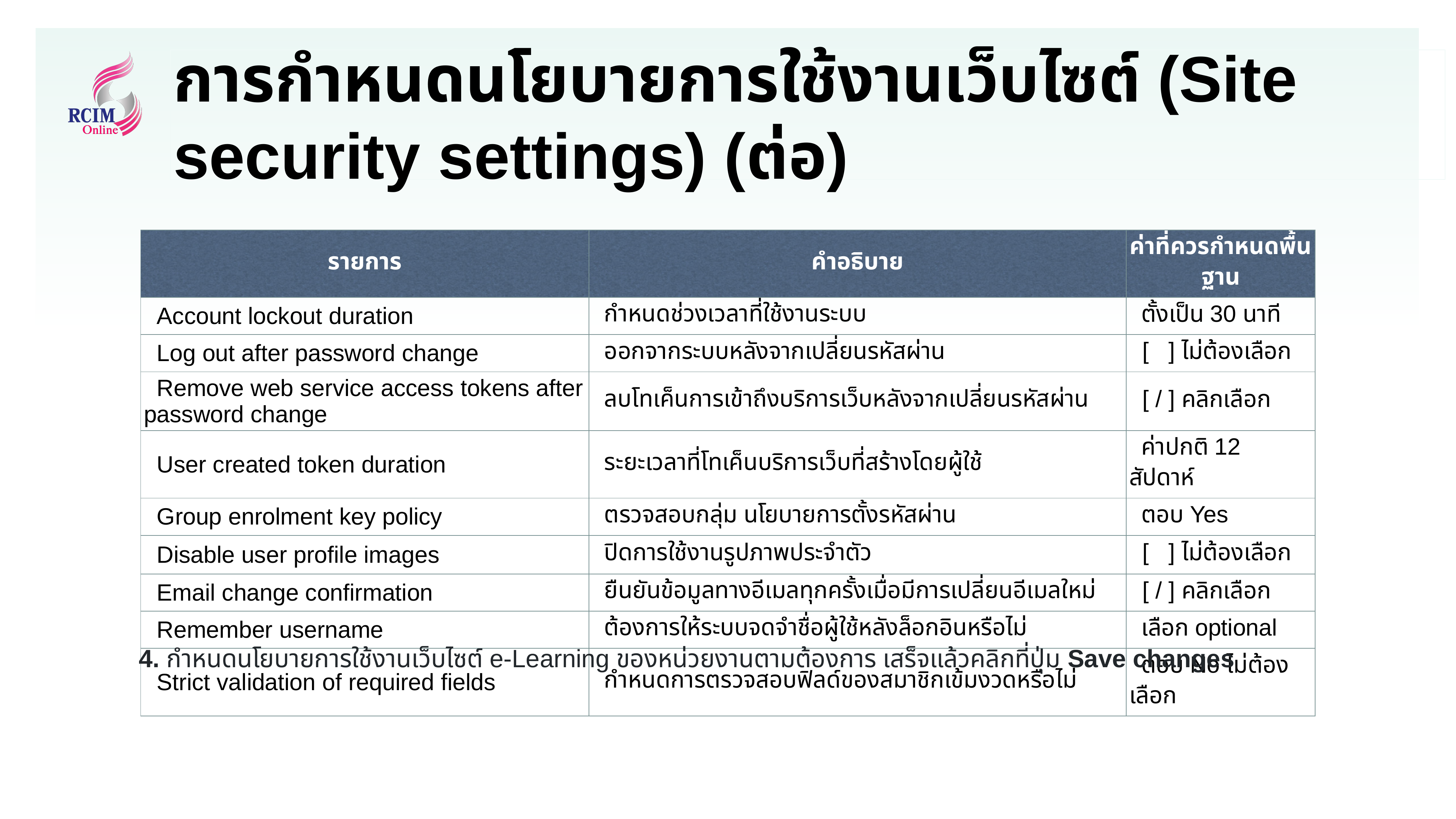

# การกำหนดนโยบายการใช้งานเว็บไซต์ (Site security settings) (ต่อ)
| รายการ | คำอธิบาย | ค่าที่ควรกำหนดพื้นฐาน |
| --- | --- | --- |
| Account lockout duration | กำหนดช่วงเวลาที่ใช้งานระบบ | ตั้งเป็น 30 นาที |
| Log out after password change | ออกจากระบบหลังจากเปลี่ยนรหัสผ่าน | [ ] ไม่ต้องเลือก |
| Remove web service access tokens after password change | ลบโทเค็นการเข้าถึงบริการเว็บหลังจากเปลี่ยนรหัสผ่าน | [ / ] คลิกเลือก |
| User created token duration | ระยะเวลาที่โทเค็นบริการเว็บที่สร้างโดยผู้ใช้ | ค่าปกติ 12 สัปดาห์ |
| Group enrolment key policy | ตรวจสอบกลุ่ม นโยบายการตั้งรหัสผ่าน | ตอบ Yes |
| Disable user profile images | ปิดการใช้งานรูปภาพประจำตัว | [ ] ไม่ต้องเลือก |
| Email change confirmation | ยืนยันข้อมูลทางอีเมลทุกครั้งเมื่อมีการเปลี่ยนอีเมลใหม่ | [ / ] คลิกเลือก |
| Remember username | ต้องการให้ระบบจดจำชื่อผู้ใช้หลังล็อกอินหรือไม่ | เลือก optional |
| Strict validation of required fields | กำหนดการตรวจสอบฟิลด์ของสมาชิกเข้มงวดหรือไม่ | ตอบ No ไม่ต้องเลือก |
4. กำหนดนโยบายการใช้งานเว็บไซต์ e-Learning ของหน่วยงานตามต้องการ เสร็จแล้วคลิกที่ปุ่ม Save changes
9